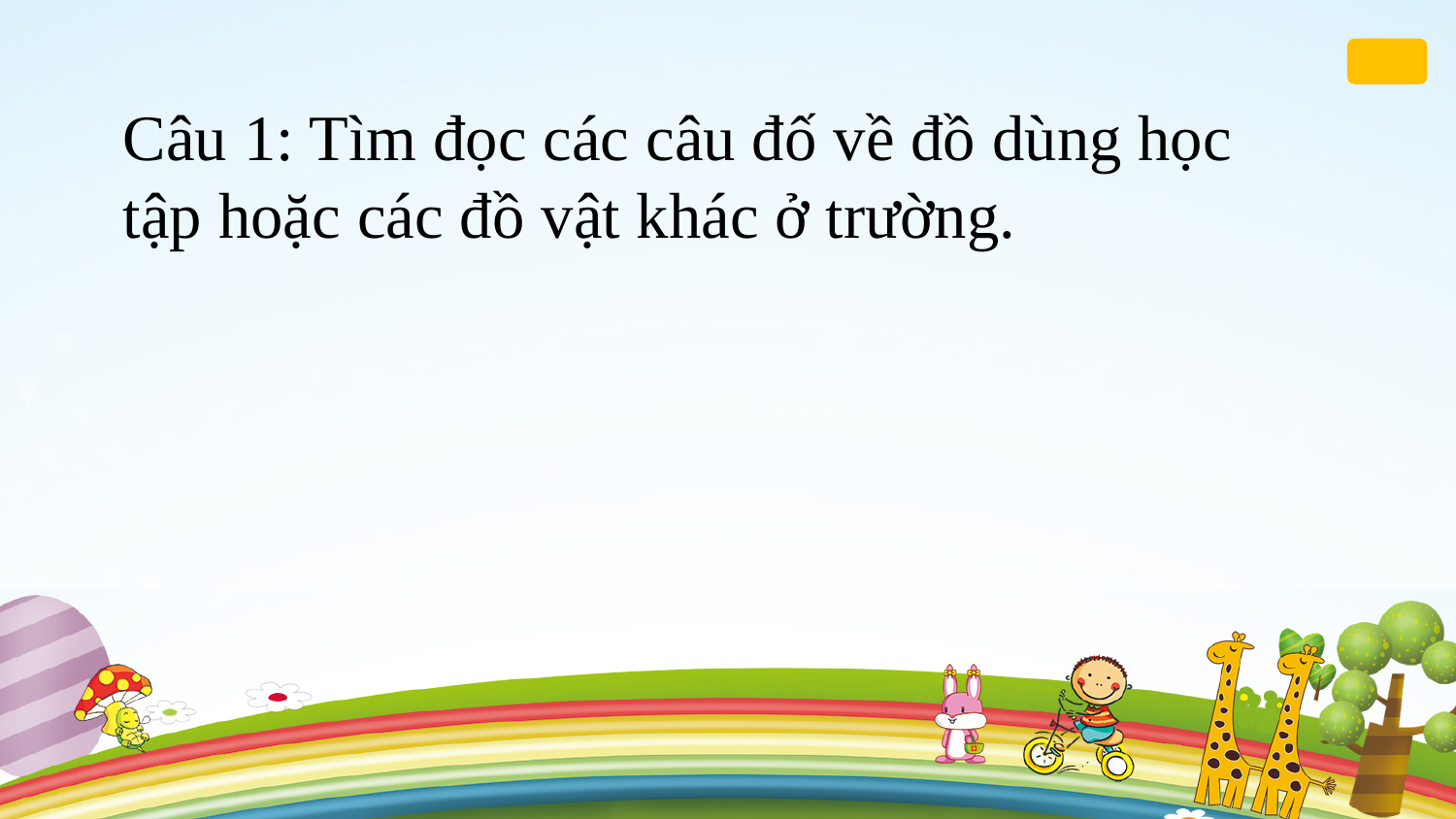

Câu 1: Tìm đọc các câu đố về đồ dùng học tập hoặc các đồ vật khác ở trường.